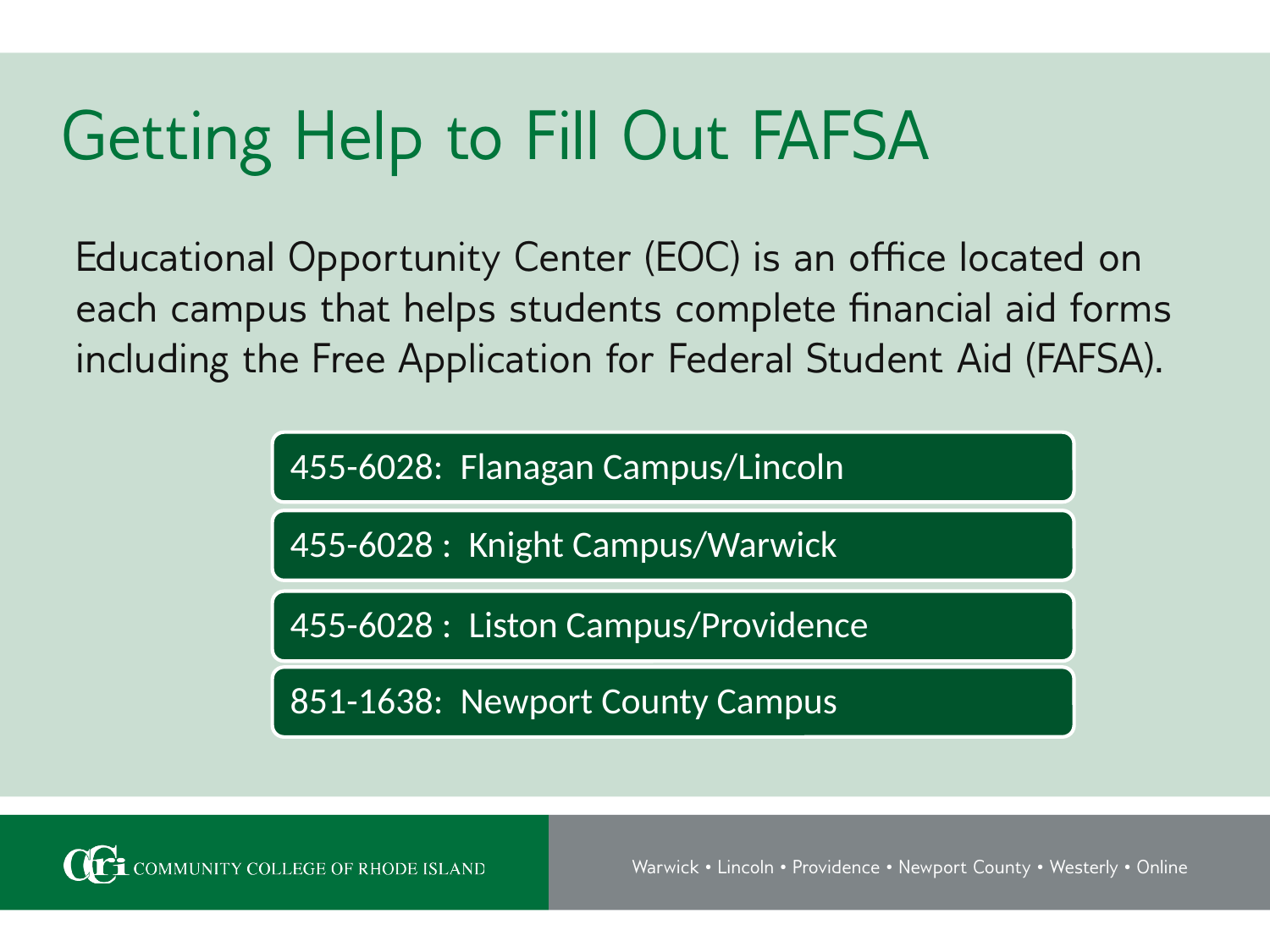

# Getting Help to Fill Out FAFSA
Educational Opportunity Center (EOC) is an office located on each campus that helps students complete financial aid forms including the Free Application for Federal Student Aid (FAFSA).

455-6028:  Flanagan Campus/Lincoln
455-6028 :  Knight Campus/Warwick
455-6028 :  Liston Campus/Providence
851-1638:  Newport County Campus